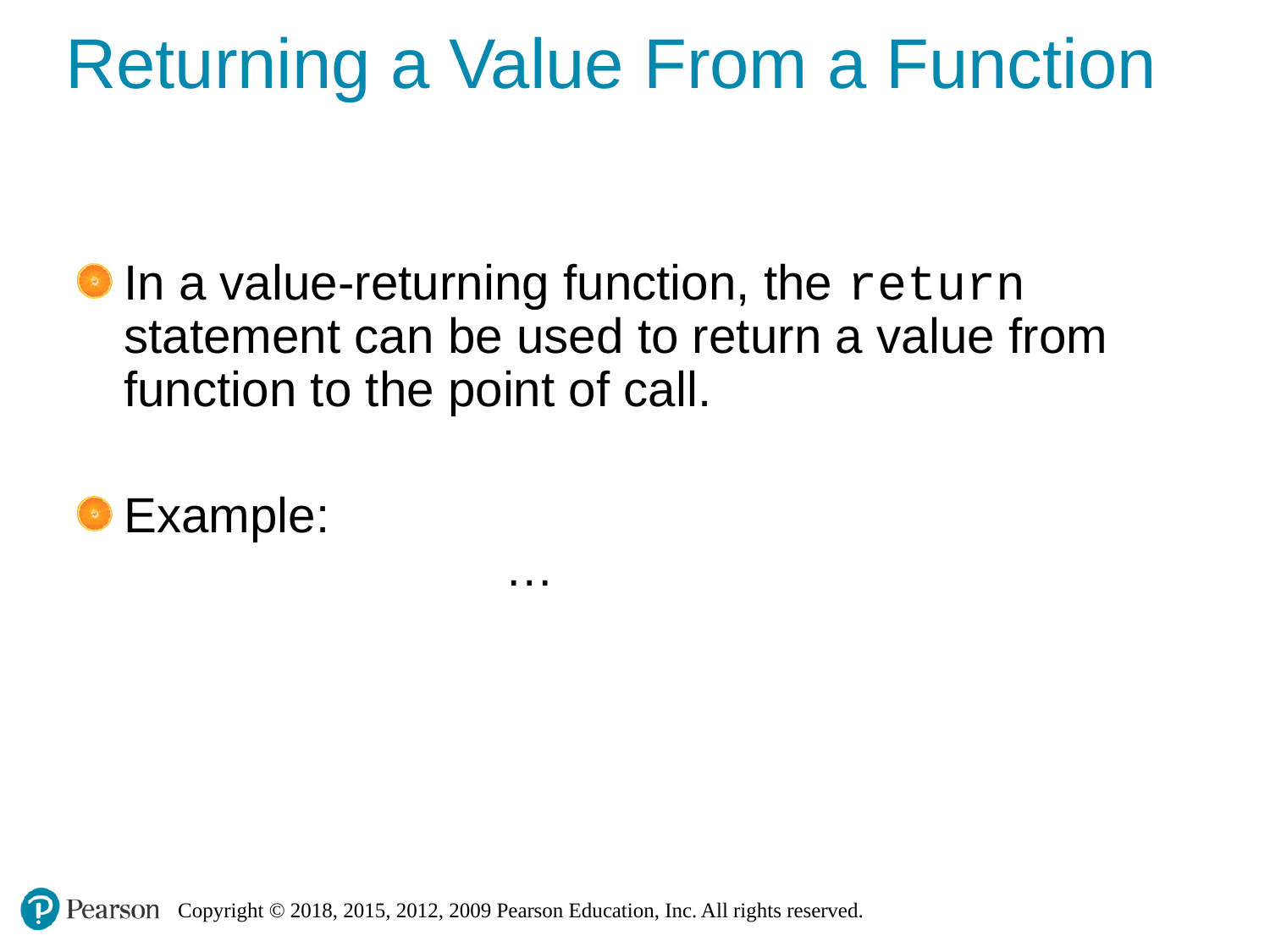

# Returning a Value From a Function
In a value-returning function, the return statement can be used to return a value from function to the point of call.

Example:
  			…